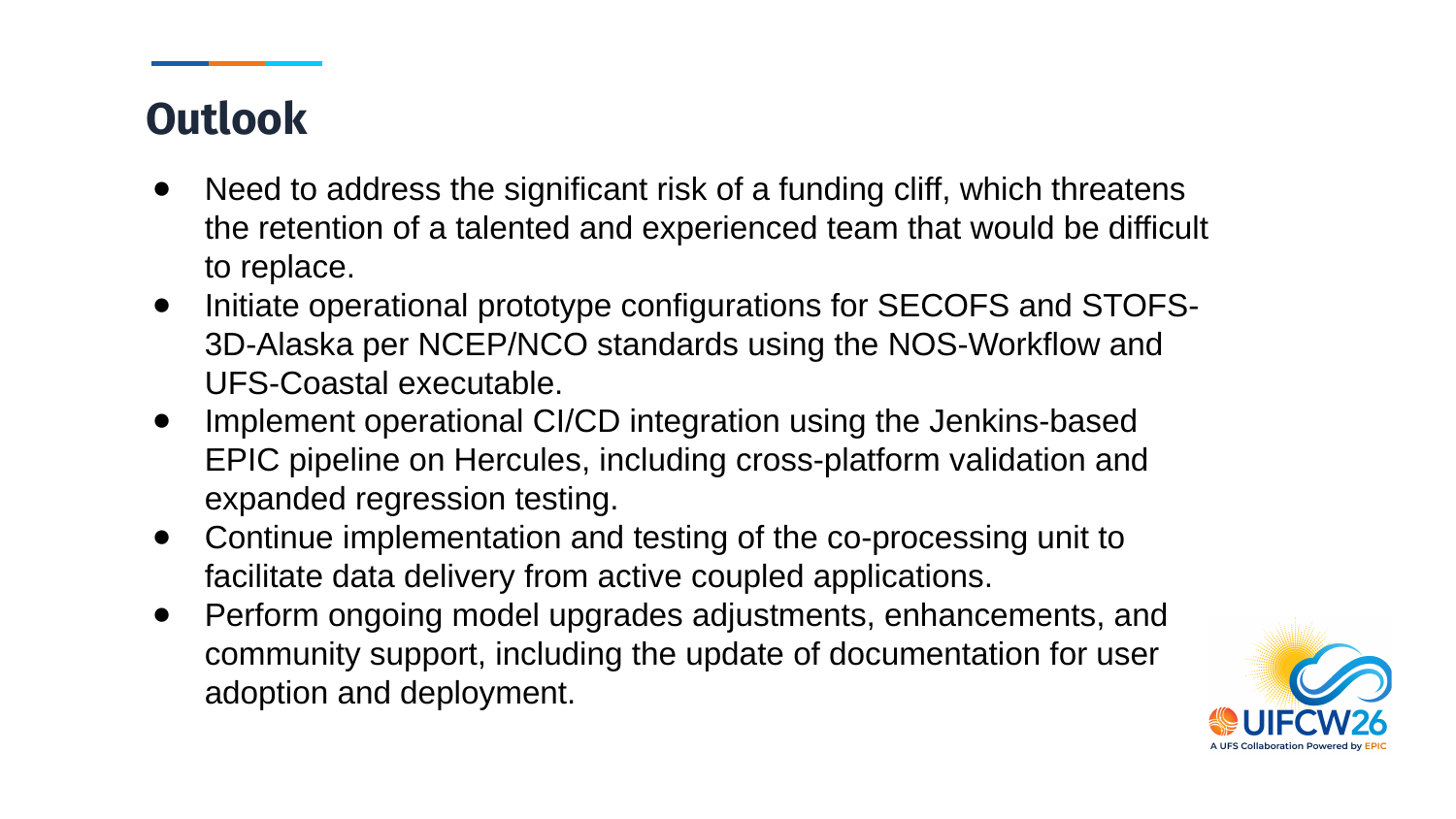

Outlook
Need to address the significant risk of a funding cliff, which threatens the retention of a talented and experienced team that would be difficult to replace.
Initiate operational prototype configurations for SECOFS and STOFS-3D-Alaska per NCEP/NCO standards using the NOS-Workflow and UFS-Coastal executable.
Implement operational CI/CD integration using the Jenkins-based EPIC pipeline on Hercules, including cross-platform validation and expanded regression testing.
Continue implementation and testing of the co-processing unit to facilitate data delivery from active coupled applications.
Perform ongoing model upgrades adjustments, enhancements, and community support, including the update of documentation for user adoption and deployment.